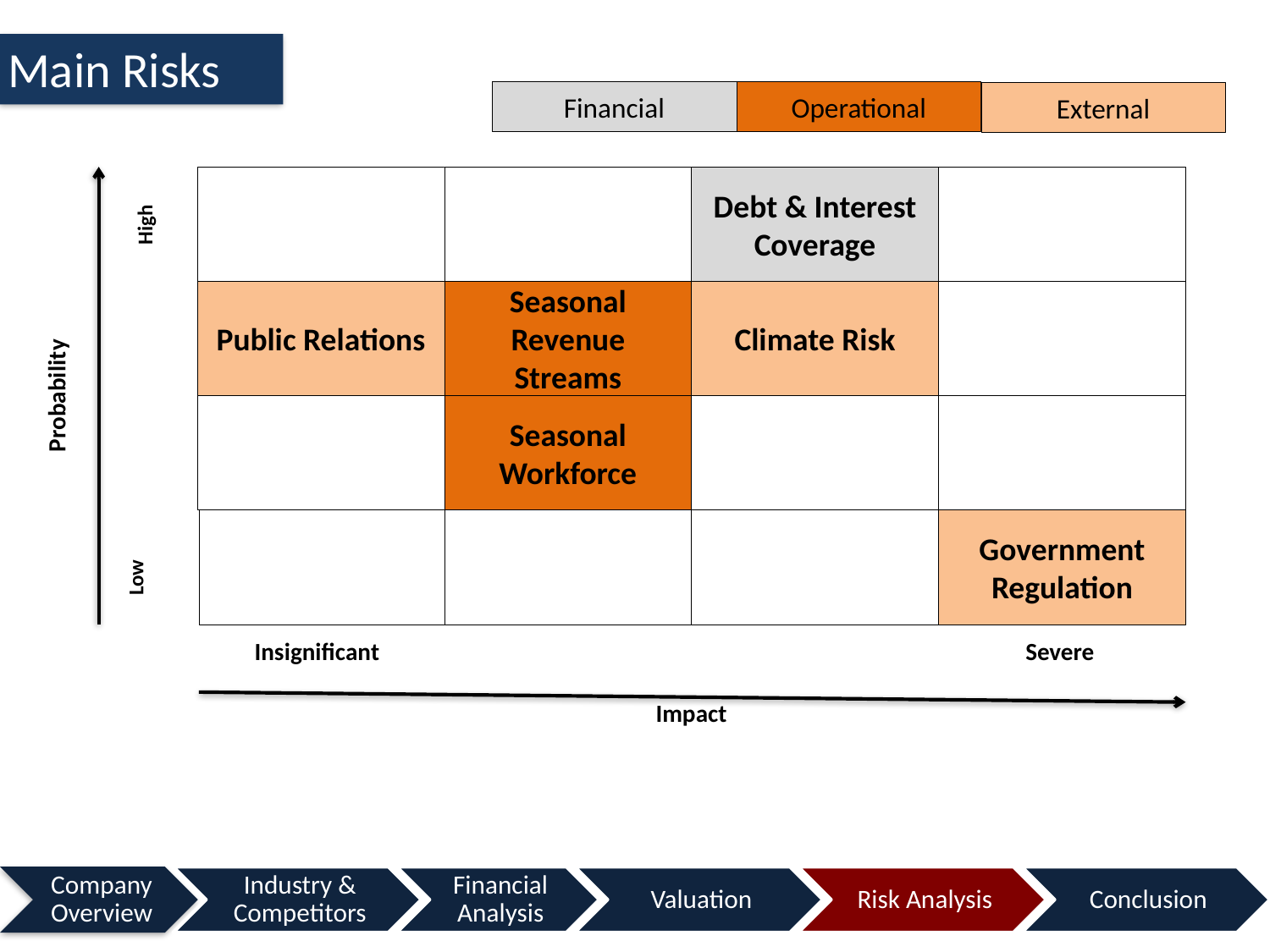

Main Risks

Financial
Operational
External

Debt & Interest Coverage

High
Public Relations
Seasonal Revenue Streams
Climate Risk

Probability

Seasonal Workforce

Government Regulation
Low
Insignificant
Severe
Impact
Company Overview
Industry & Competitors
Financial Analysis
Valuation
Risk Analysis
Conclusion